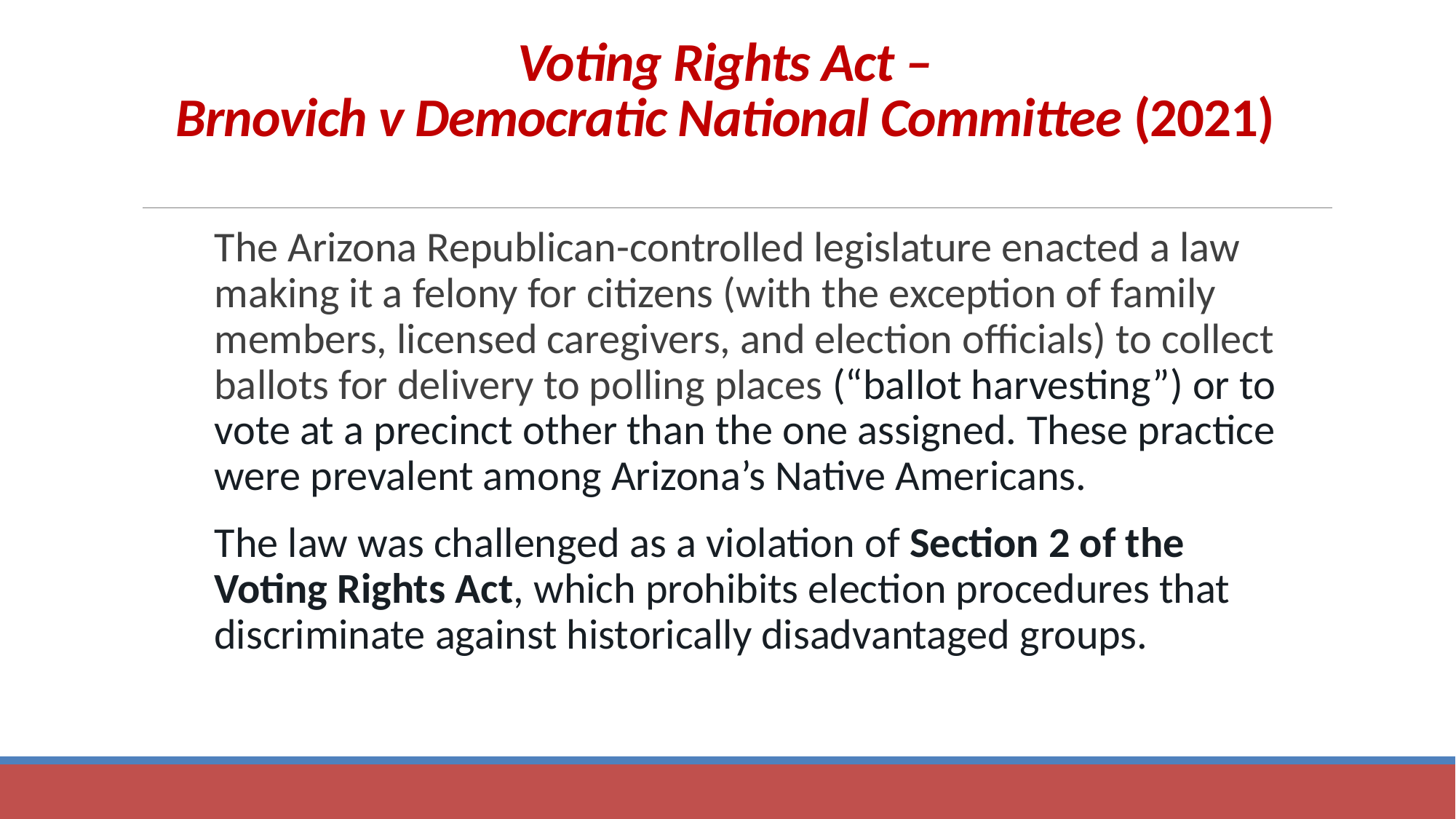

# Voting Rights Act – Brnovich v Democratic National Committee (2021)
The Arizona Republican-controlled legislature enacted a law making it a felony for citizens (with the exception of family members, licensed caregivers, and election officials) to collect ballots for delivery to polling places (“ballot harvesting”) or to vote at a precinct other than the one assigned. These practice were prevalent among Arizona’s Native Americans.
The law was challenged as a violation of Section 2 of the Voting Rights Act, which prohibits election procedures that discriminate against historically disadvantaged groups.